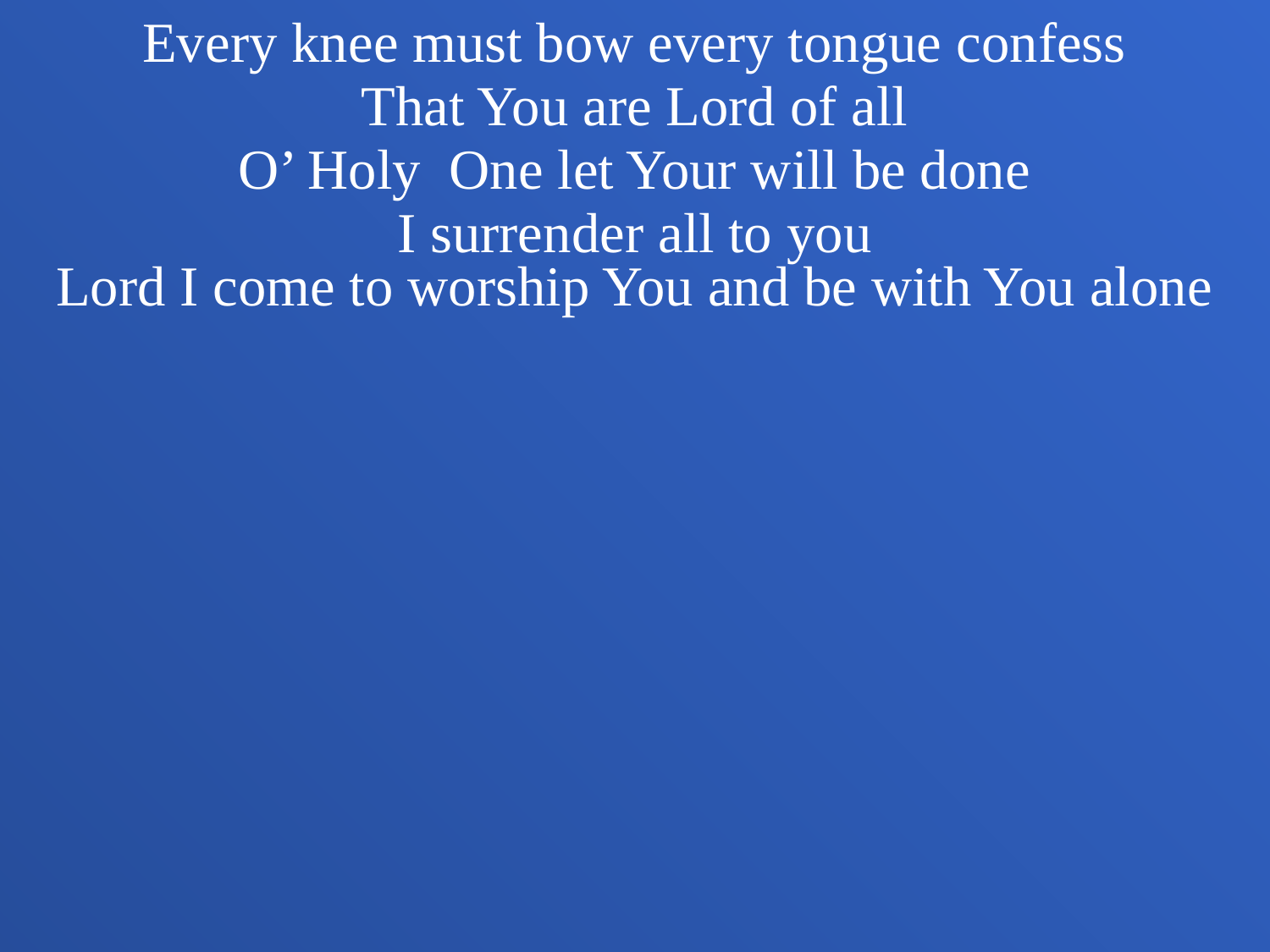

Every knee must bow every tongue confess
That You are Lord of all
O’ Holy  One let Your will be done
I surrender all to you
Lord I come to worship You and be with You alone